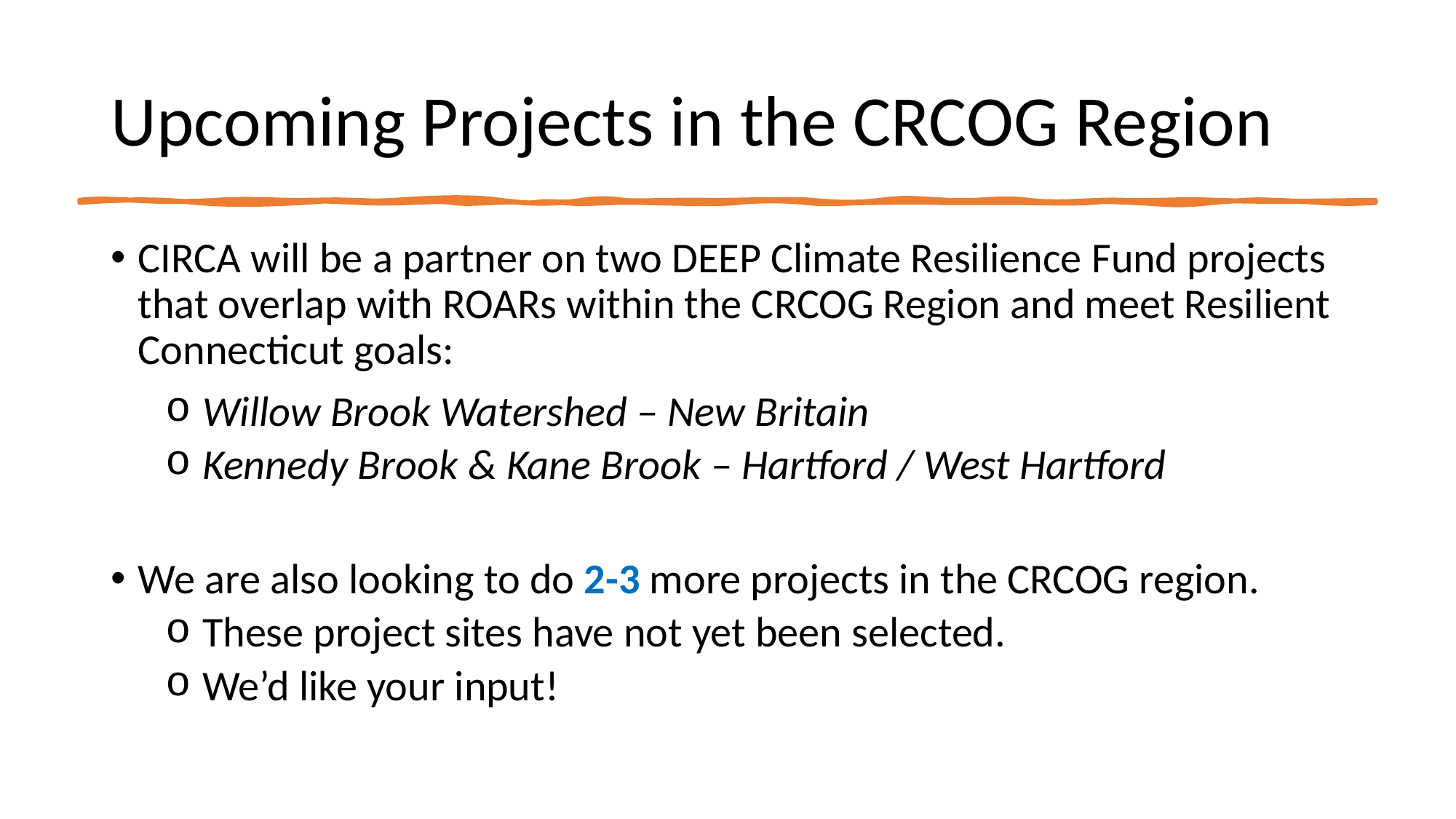

# Upcoming Projects in the CRCOG Region

CIRCA will be a partner on two DEEP Climate Resilience Fund projects that overlap with ROARs within the CRCOG Region and meet Resilient Connecticut goals:
 Willow Brook Watershed – New Britain
 Kennedy Brook & Kane Brook – Hartford / West Hartford

We are also looking to do 2-3 more projects in the CRCOG region.
 These project sites have not yet been selected.
 We’d like your input!